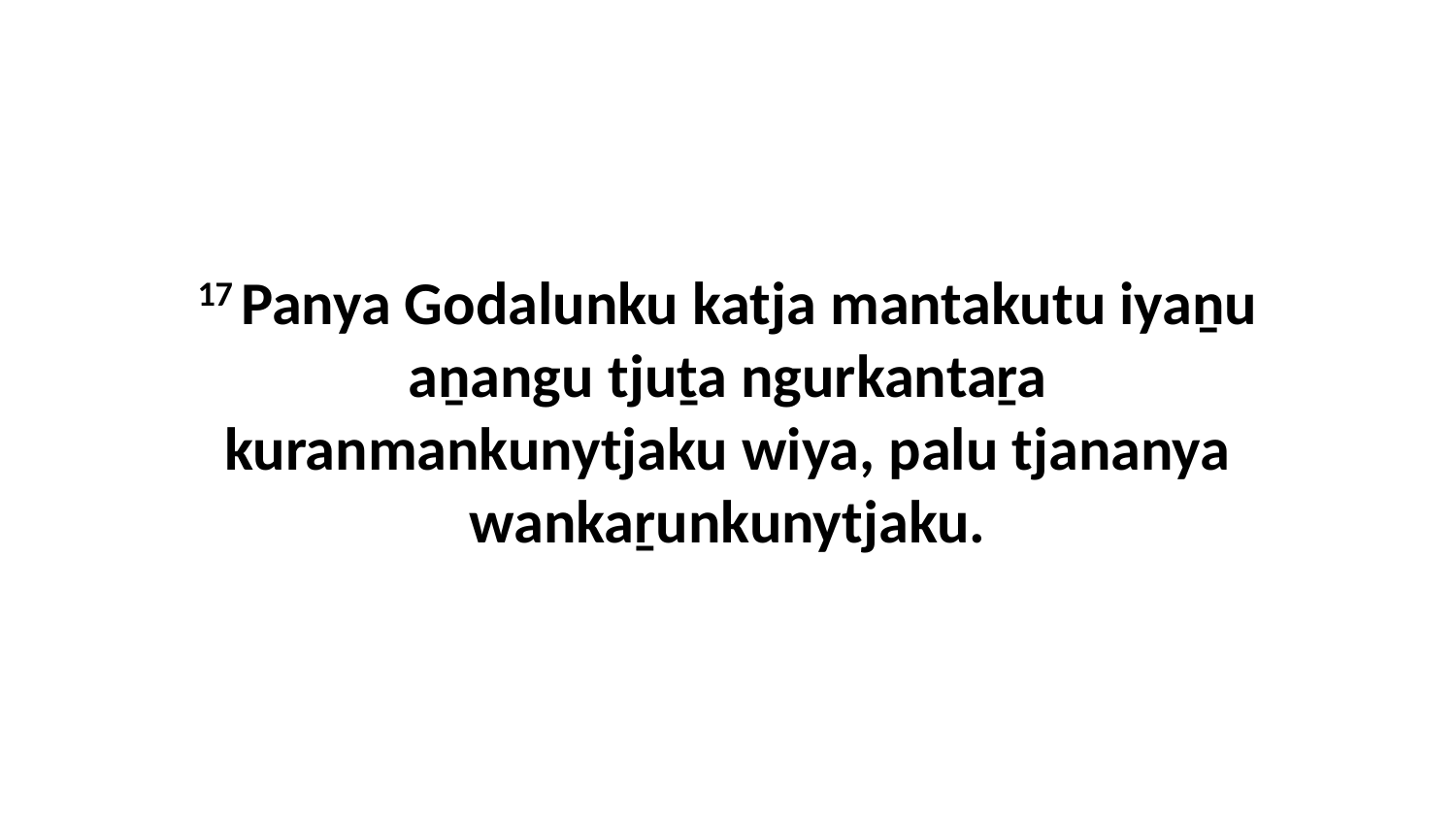

17 Panya Godalunku katja mantakutu iyaṉu aṉangu tjuṯa ngurkantaṟa kuranmankunytjaku wiya, palu tjananya wankaṟunkunytjaku.